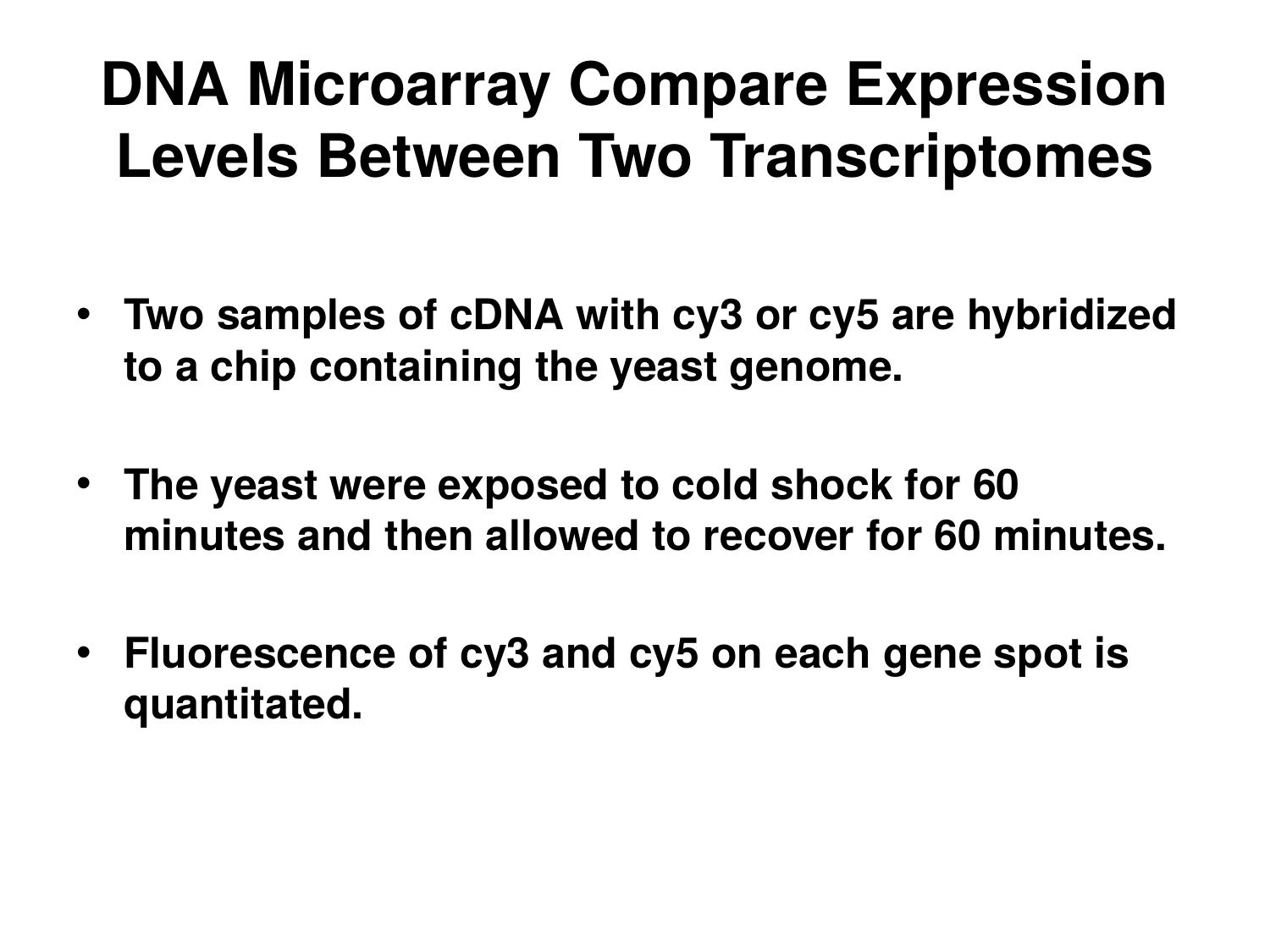

# DNA Microarray Compare Expression Levels Between Two Transcriptomes

Two samples of cDNA with cy3 or cy5 are hybridized to a chip containing the yeast genome.

The yeast were exposed to cold shock for 60 minutes and then allowed to recover for 60 minutes.

Fluorescence of cy3 and cy5 on each gene spot is quantitated.